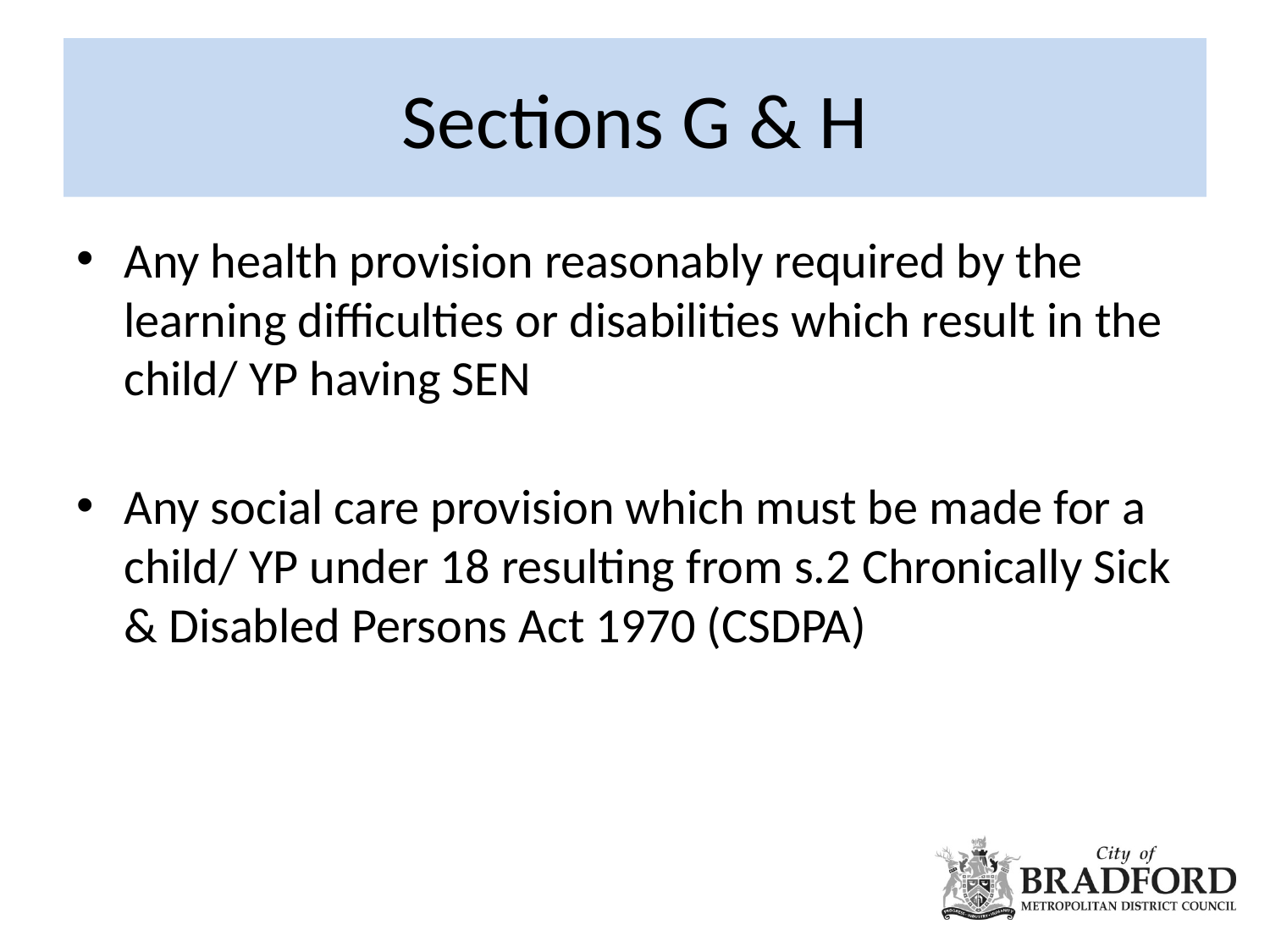

# Sections G & H
Any health provision reasonably required by the learning difficulties or disabilities which result in the child/ YP having SEN

Any social care provision which must be made for a child/ YP under 18 resulting from s.2 Chronically Sick & Disabled Persons Act 1970 (CSDPA)